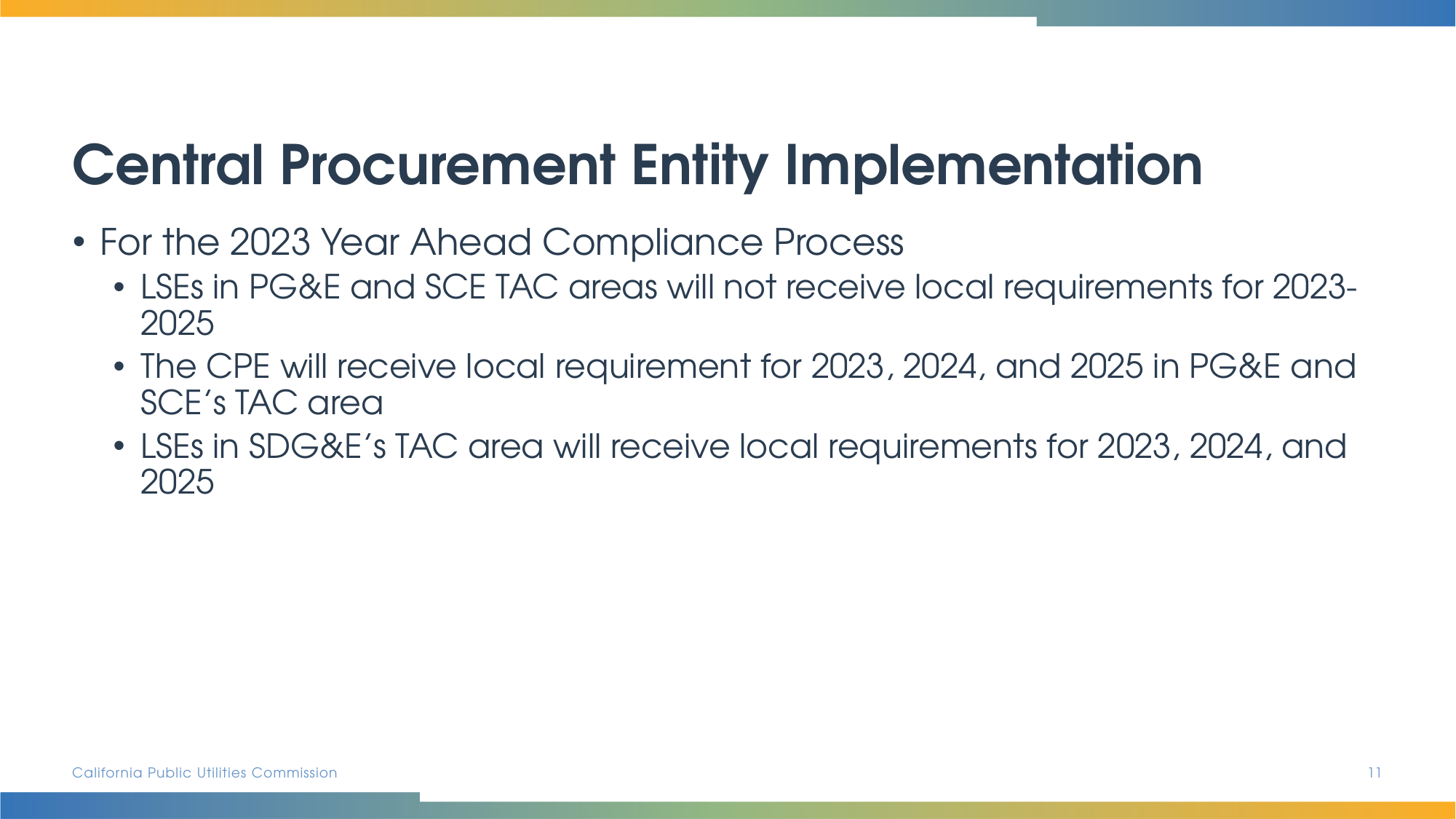

# Central Procurement Entity Implementation
For the 2023 Year Ahead Compliance Process
LSEs in PG&E and SCE TAC areas will not receive local requirements for 2023-2025
The CPE will receive local requirement for 2023, 2024, and 2025 in PG&E and SCE’s TAC area
LSEs in SDG&E’s TAC area will receive local requirements for 2023, 2024, and 2025

11